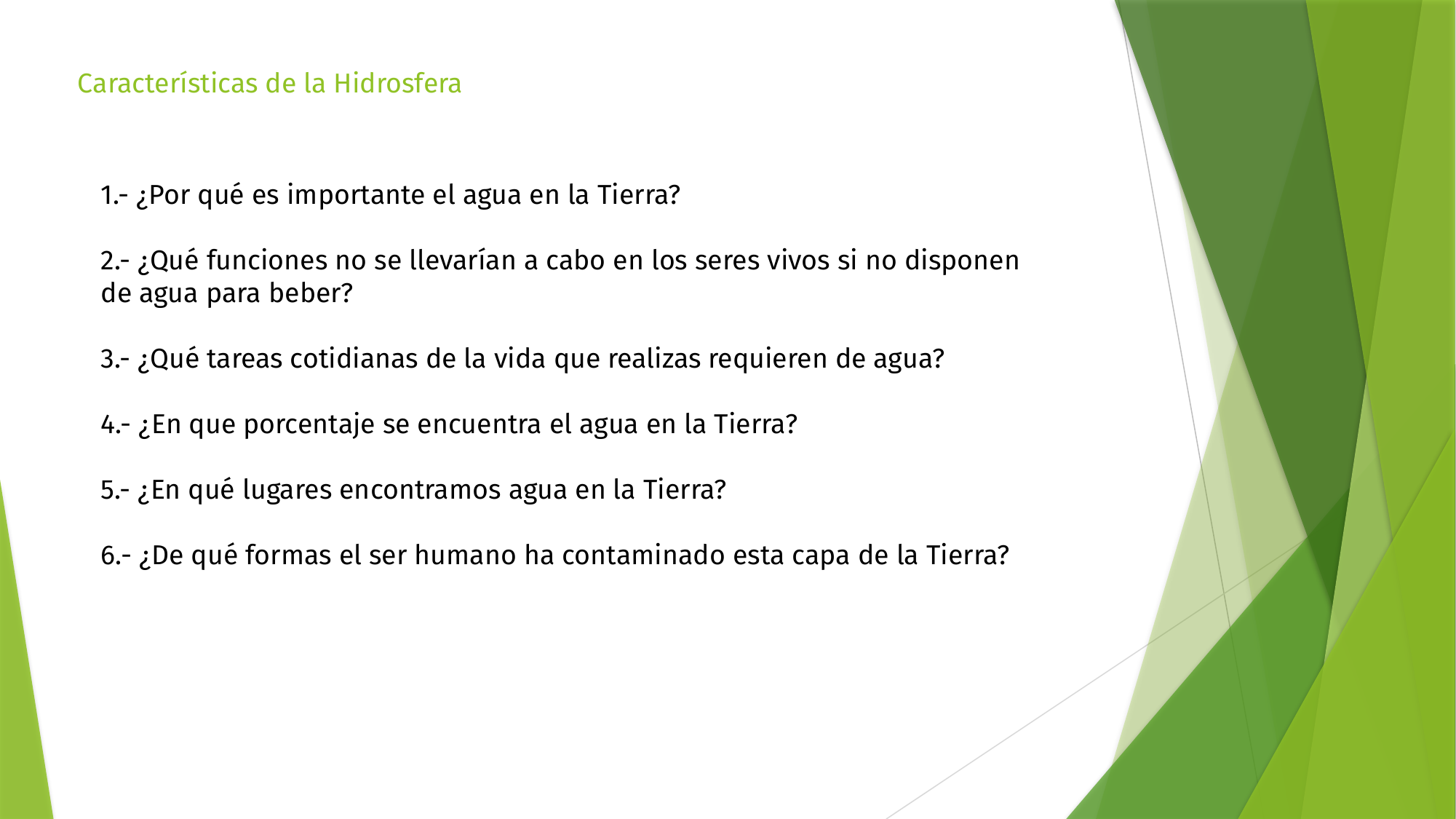

# Características de la Hidrosfera
1.- ¿Por qué es importante el agua en la Tierra?

2.- ¿Qué funciones no se llevarían a cabo en los seres vivos si no disponen de agua para beber?

3.- ¿Qué tareas cotidianas de la vida que realizas requieren de agua?

4.- ¿En que porcentaje se encuentra el agua en la Tierra?

5.- ¿En qué lugares encontramos agua en la Tierra?

6.- ¿De qué formas el ser humano ha contaminado esta capa de la Tierra?